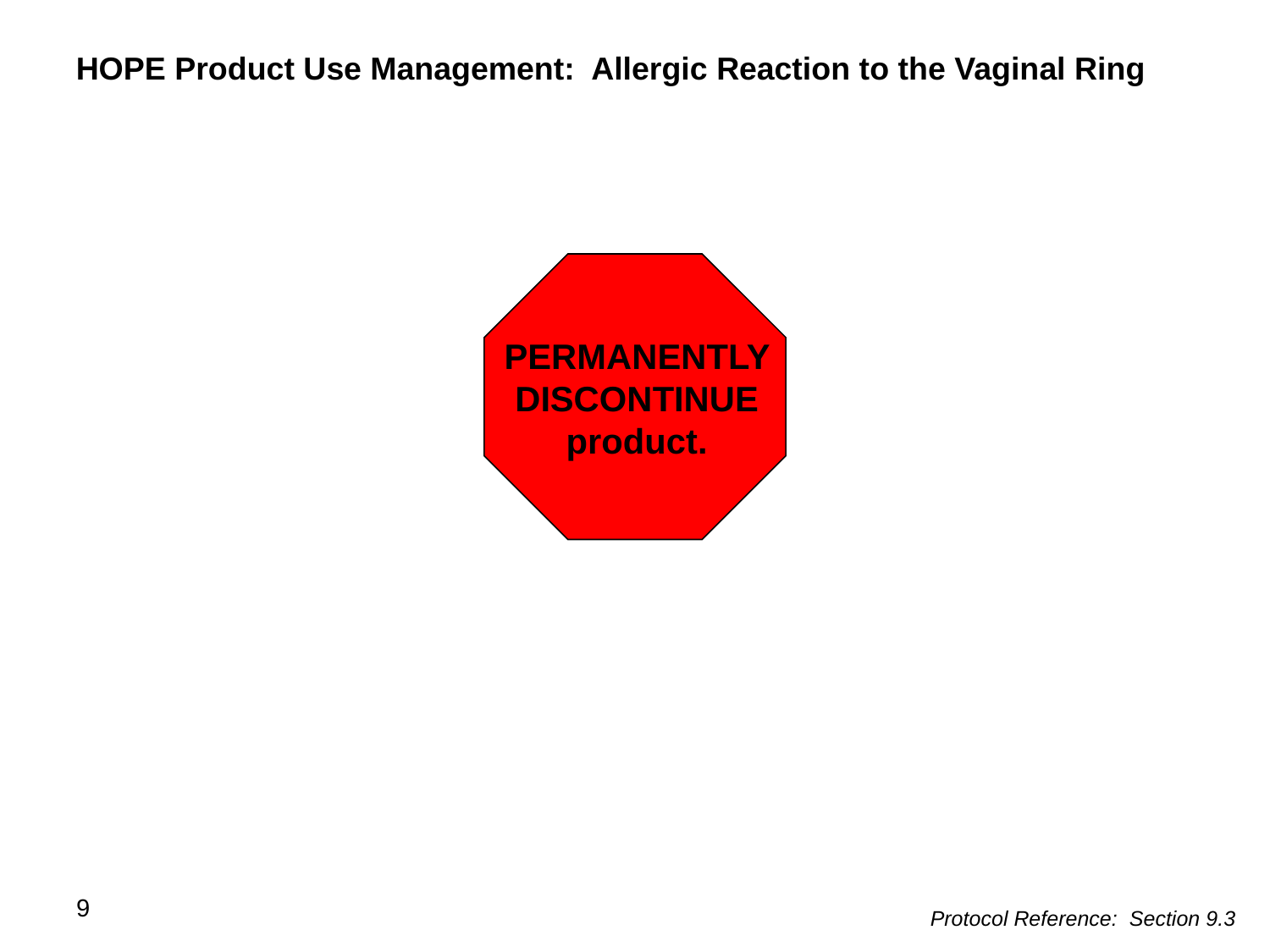

HOPE Product Use Management:  Allergic Reaction to the Vaginal Ring

PERMANENTLY DISCONTINUE product.
9
Protocol Reference:  Section 9.3